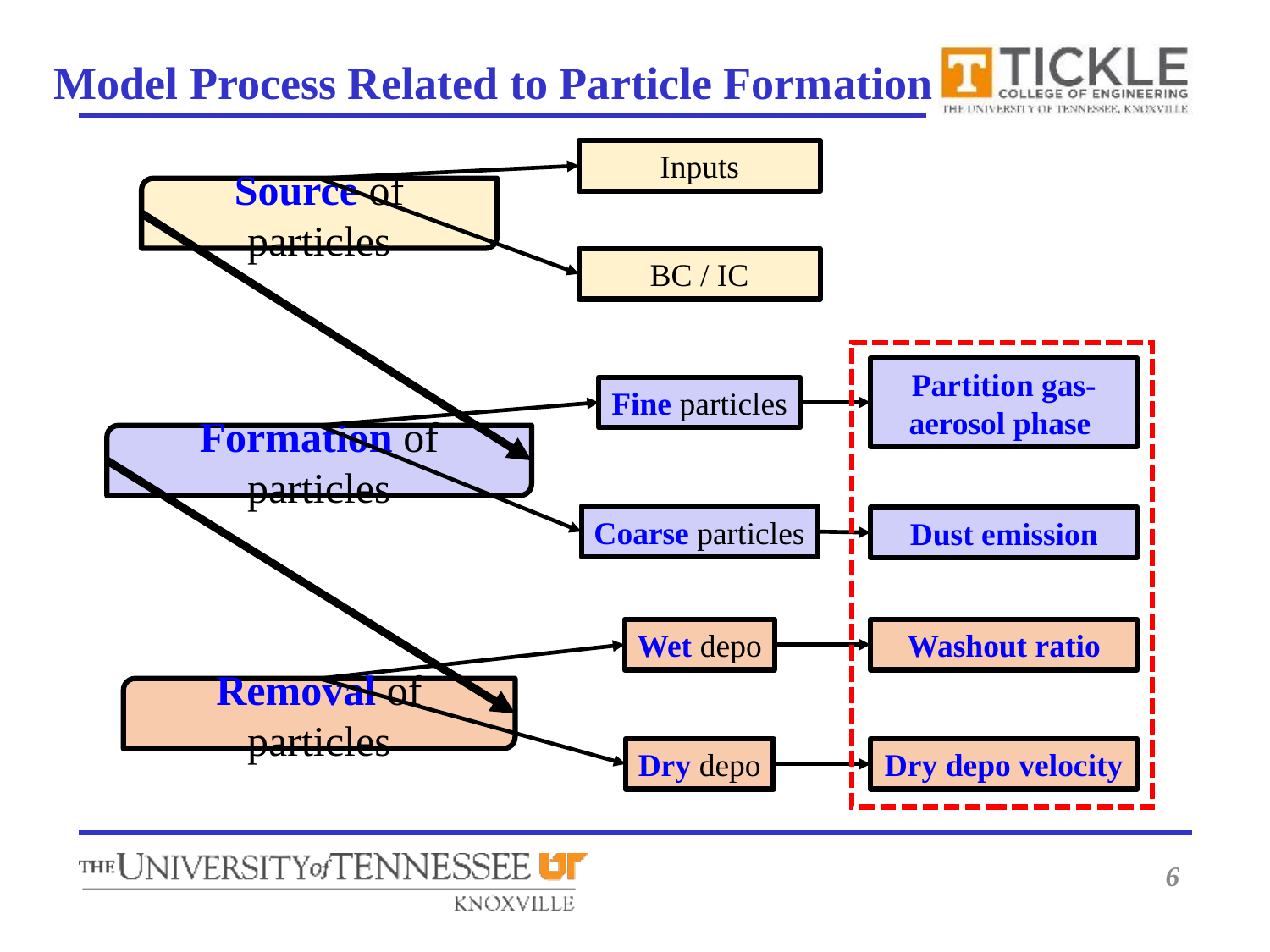

# Model Process Related to Particle Formation
Inputs
Source of particles
BC / IC

Partition gas-aerosol phase
Fine particles
Formation of particles
Coarse particles
Dust emission
Wet depo
Washout ratio
Removal of particles
Dry depo
Dry depo velocity
6